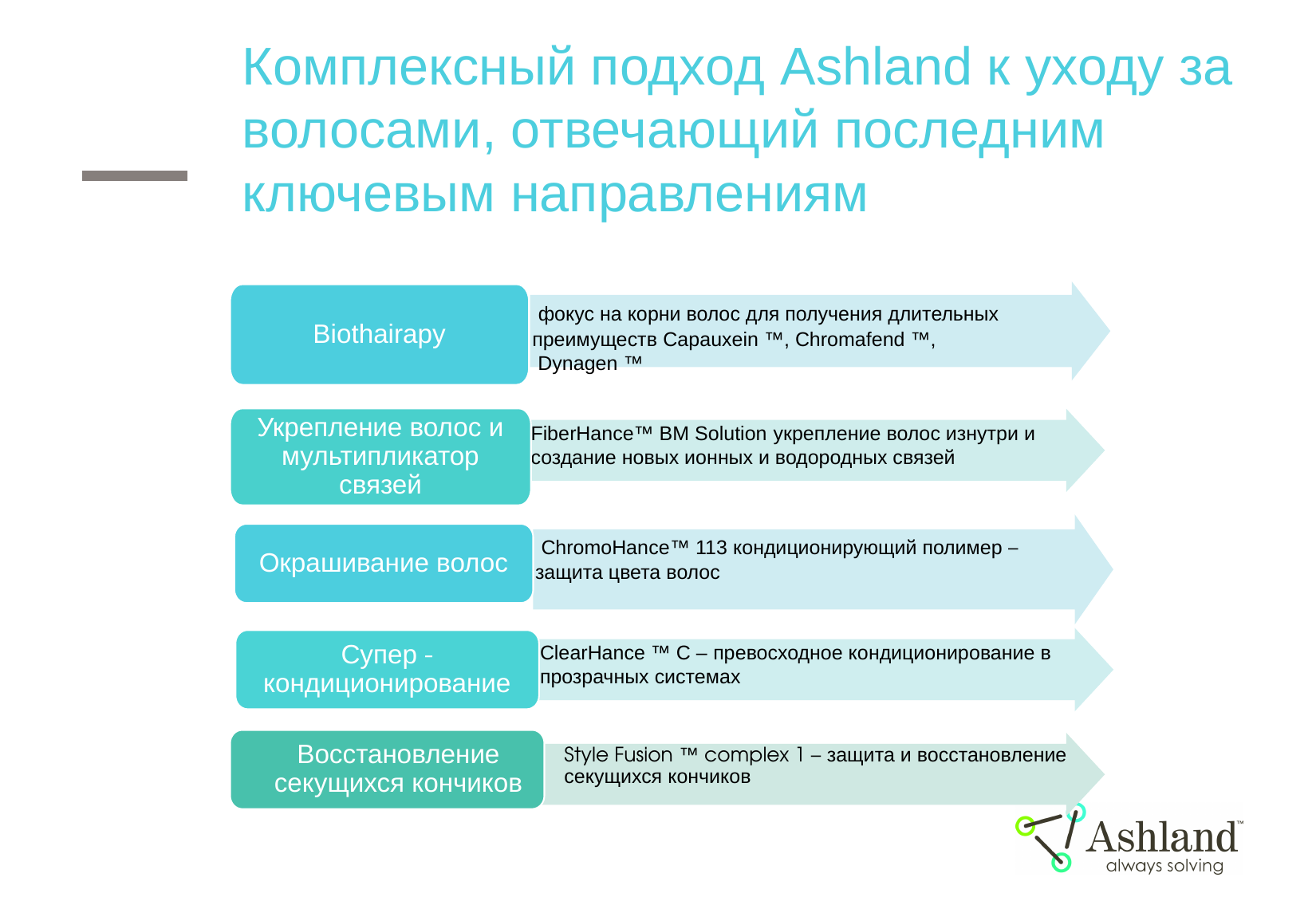

Комплексный подход Ashland к уходу за волосами, отвечающий последним ключевым направлениям
 фокус на корни волос для получения длительных преимуществ Capauxein ™, Chromafend ™,
 Dynagen ™

Biothairapy
Укрепление волос и мультипликатор связей
FiberHance™ BM Solution укрепление волос изнутри и создание новых ионных и водородных связей

 ChromoHance™ 113 кондиционирующий полимер – защита цвета волос

Окрашивание волос
Супер - кондиционирование
ClearHance ™ C – превосходное кондиционирование в прозрачных системах

Восстановление секущихся кончиков
Style Fusion ™ complex 1 – защита и восстановление секущихся кончиков